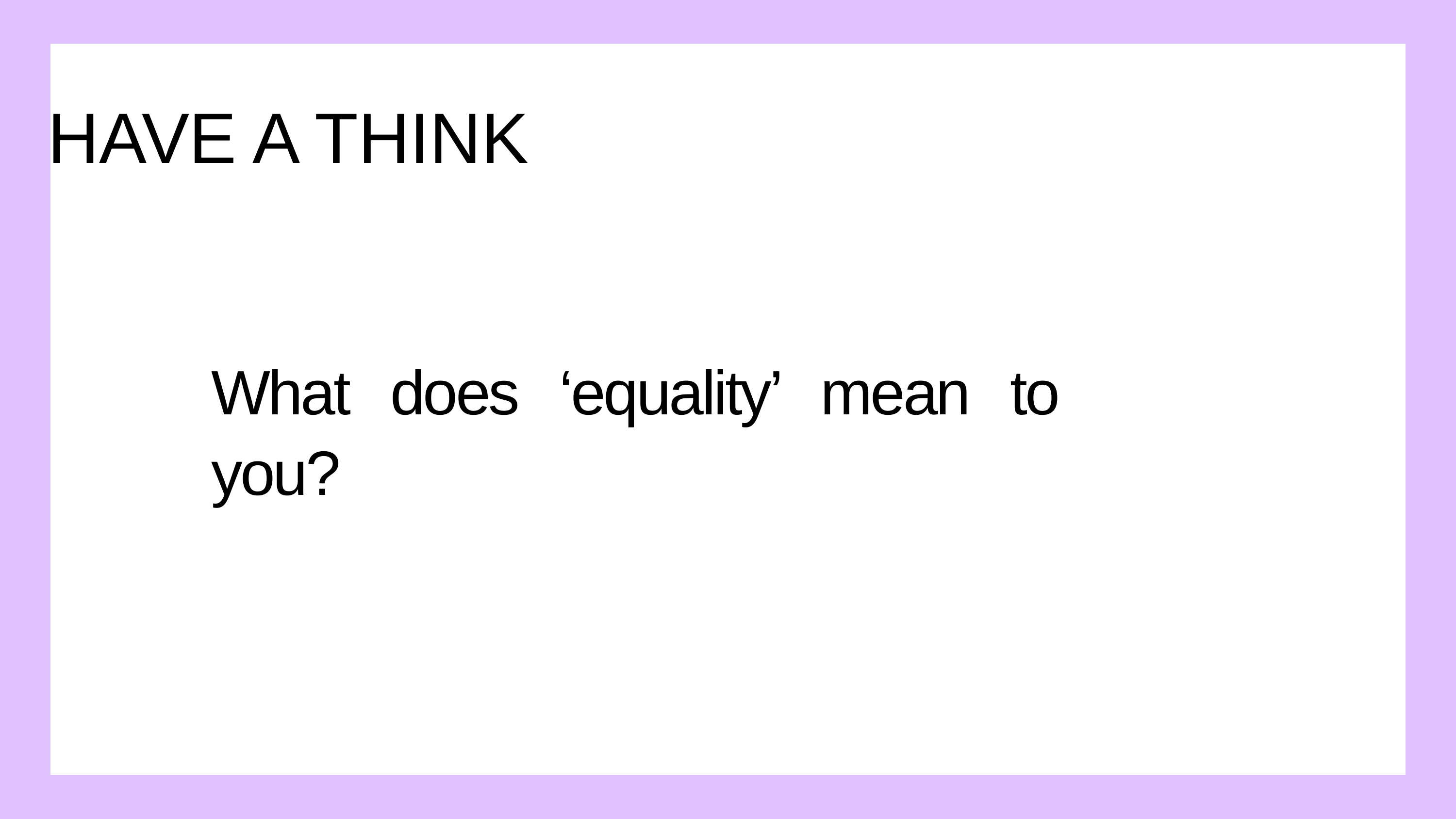

HAVE A THINK
What does ‘equality’ mean to you?